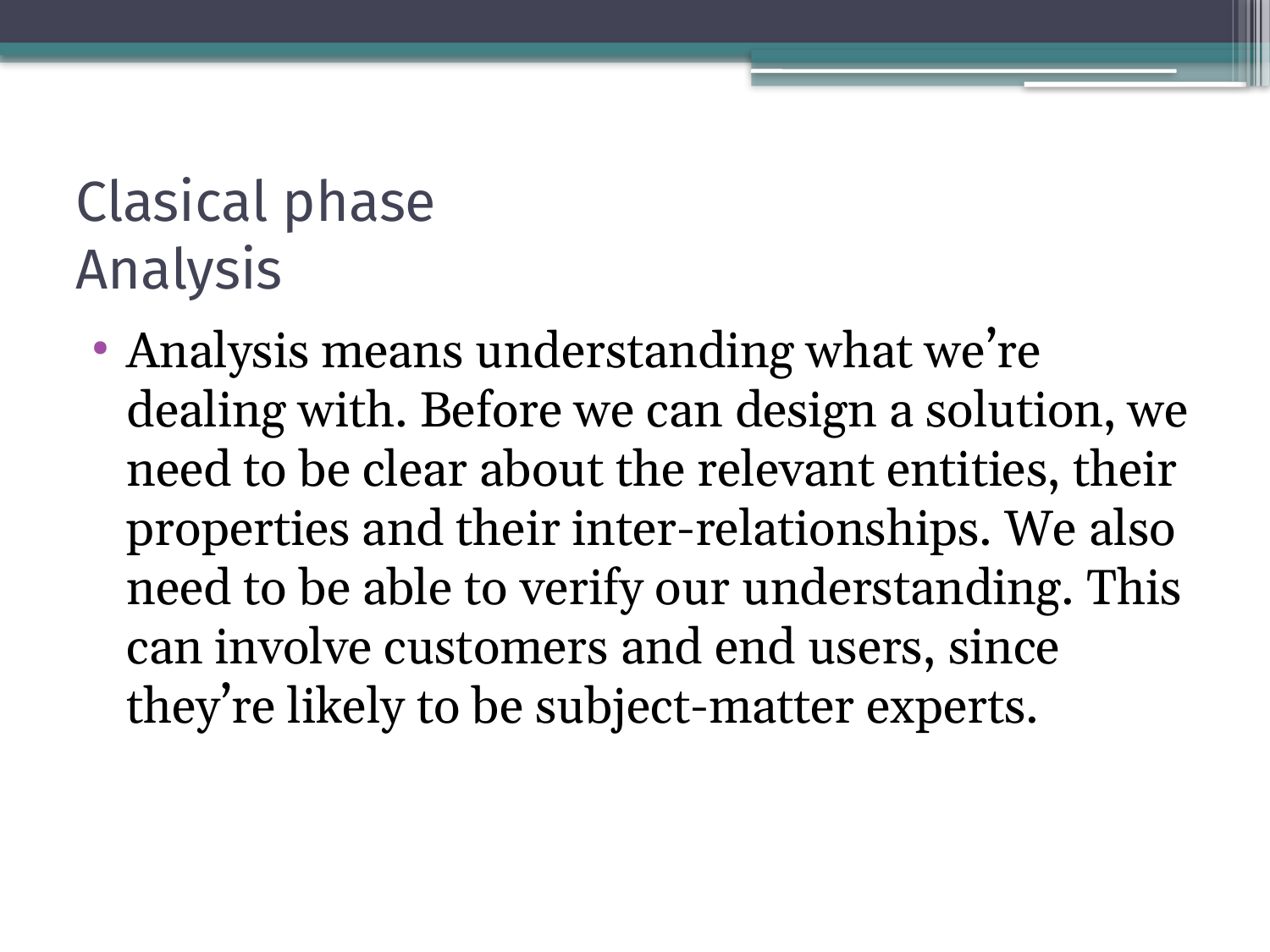

# Clasical phase Analysis
Analysis means understanding what we’re dealing with. Before we can design a solution, we need to be clear about the relevant entities, their properties and their inter-relationships. We also need to be able to verify our understanding. This can involve customers and end users, since they’re likely to be subject-matter experts.